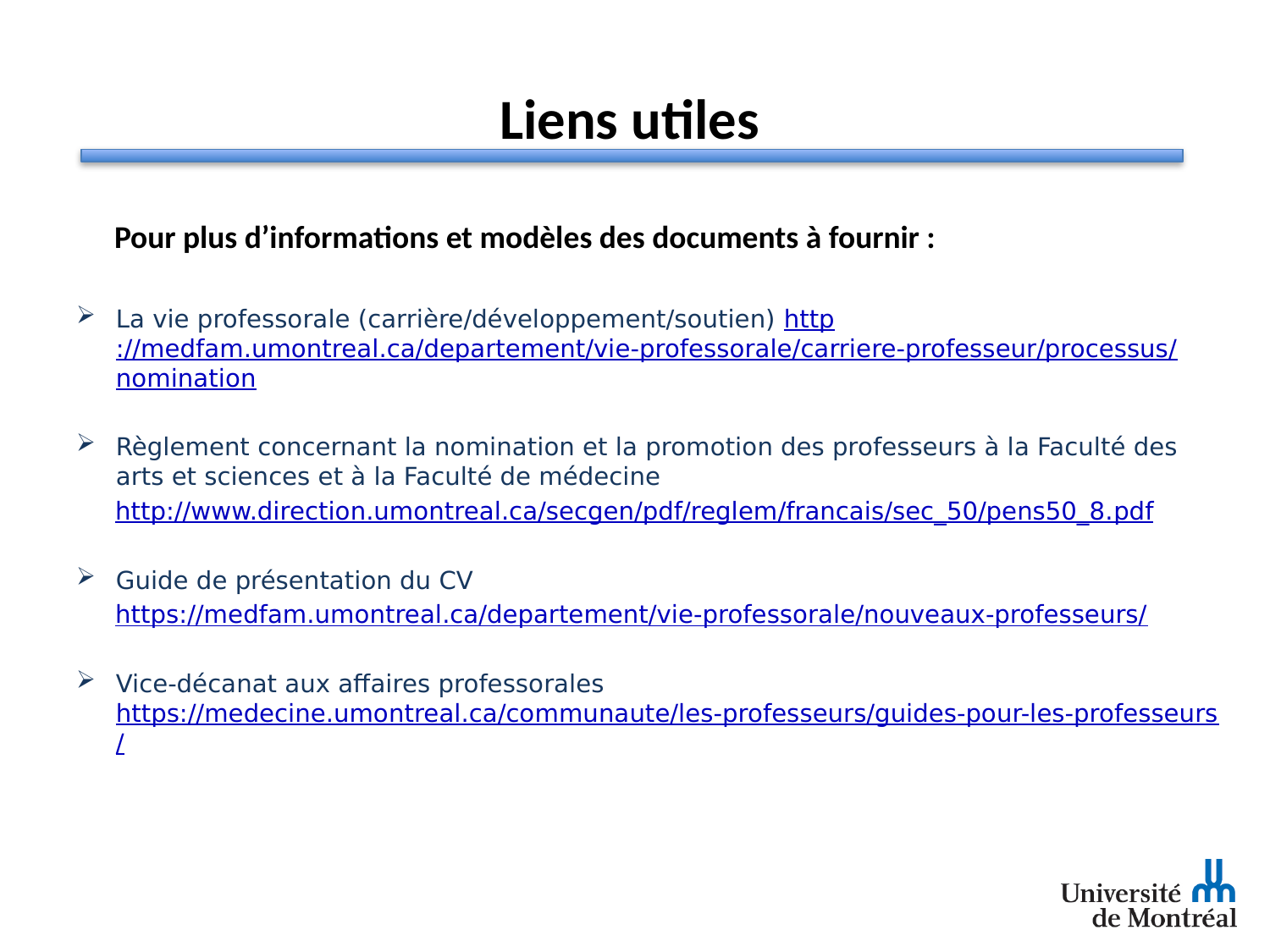

# Liens utiles

Pour plus d’informations et modèles des documents à fournir :

La vie professorale (carrière/développement/soutien) http://medfam.umontreal.ca/departement/vie-professorale/carriere-professeur/processus/nomination

Règlement concernant la nomination et la promotion des professeurs à la Faculté des arts et sciences et à la Faculté de médecine
     http://www.direction.umontreal.ca/secgen/pdf/reglem/francais/sec_50/pens50_8.pdf

Guide de présentation du CV
     https://medfam.umontreal.ca/departement/vie-professorale/nouveaux-professeurs/

Vice-décanat aux affaires professorales  https://medecine.umontreal.ca/communaute/les-professeurs/guides-pour-les-professeurs/